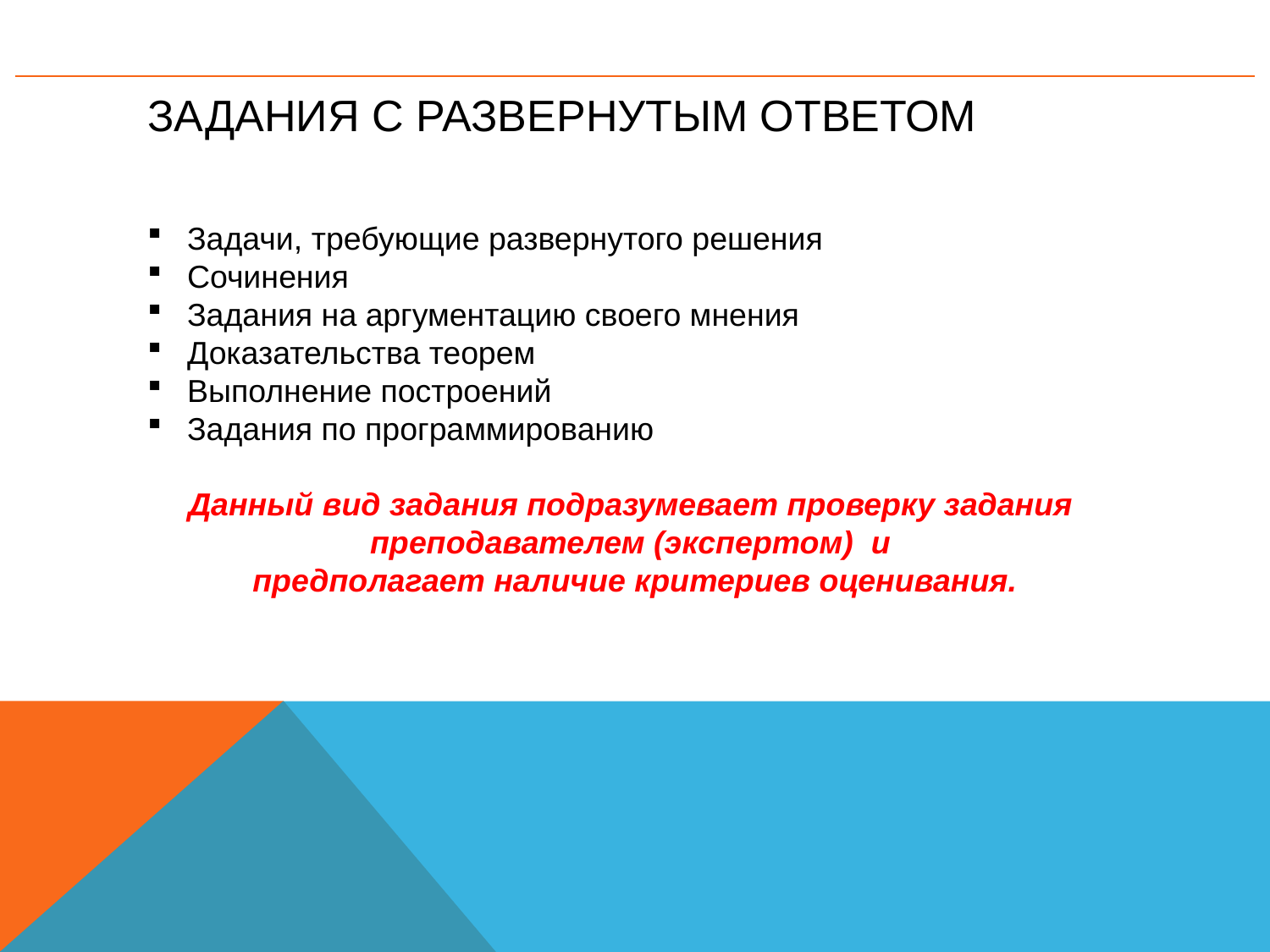

# Задания с развернутым ответом
Задачи, требующие развернутого решения
Сочинения
Задания на аргументацию своего мнения
Доказательства теорем
Выполнение построений
Задания по программированию
Данный вид задания подразумевает проверку задания
преподавателем (экспертом)  и
предполагает наличие критериев оценивания.